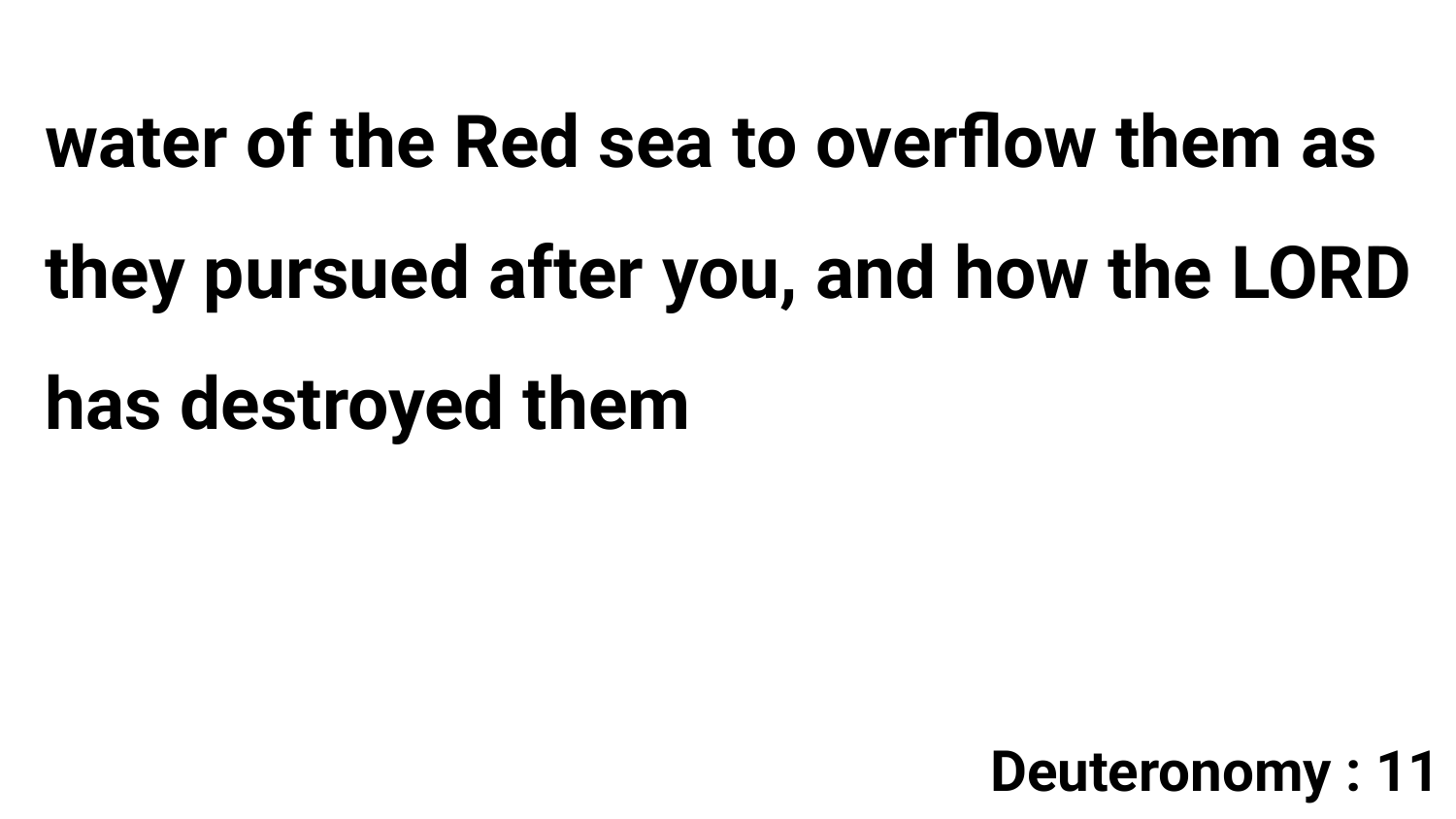

water of the Red sea to overflow them as they pursued after you, and how the LORD has destroyed them
Deuteronomy : 11